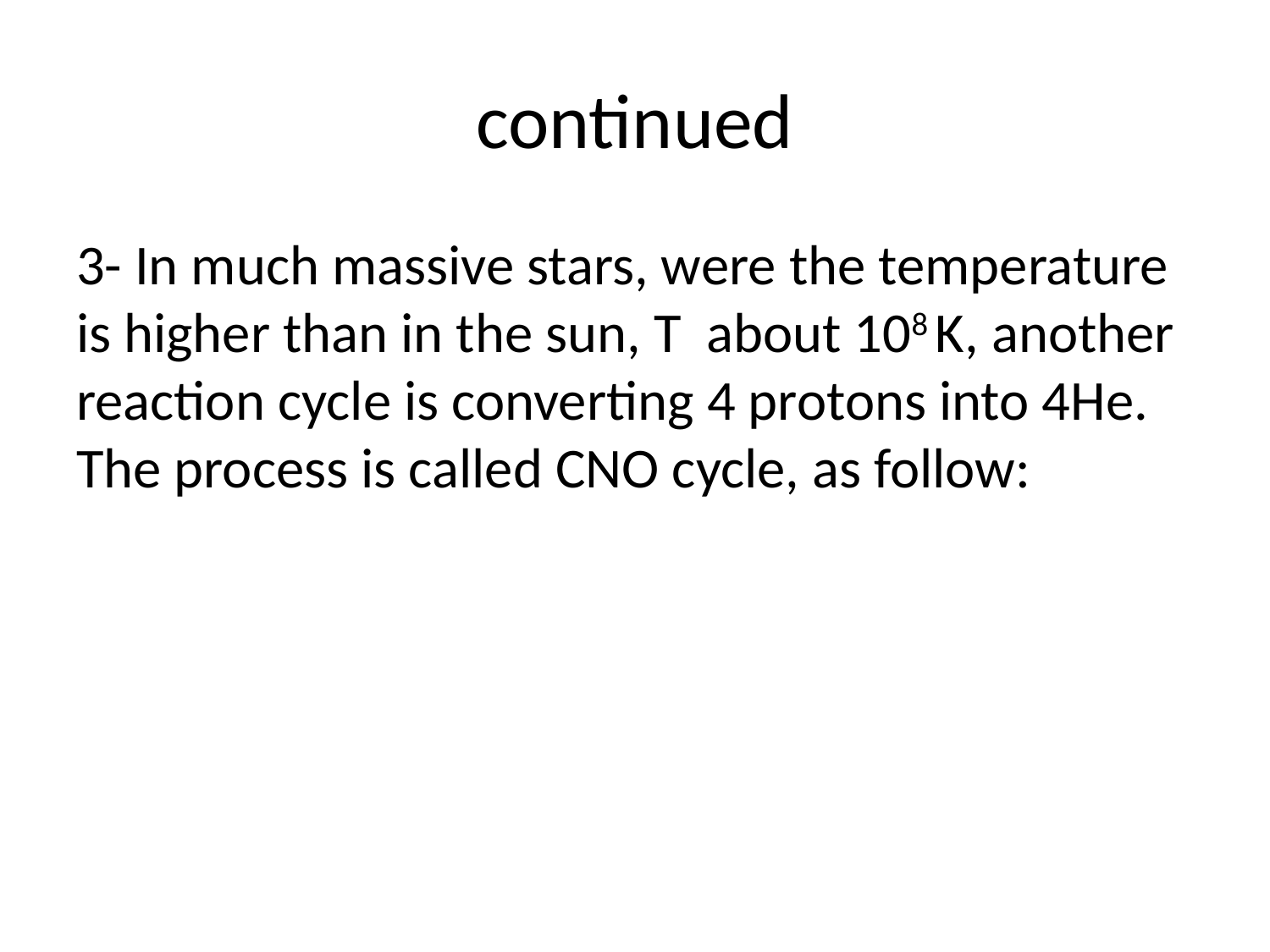

# continued
3- In much massive stars, were the temperature is higher than in the sun, T  about 108 K, another reaction cycle is converting 4 protons into 4He. The process is called CNO cycle, as follow: